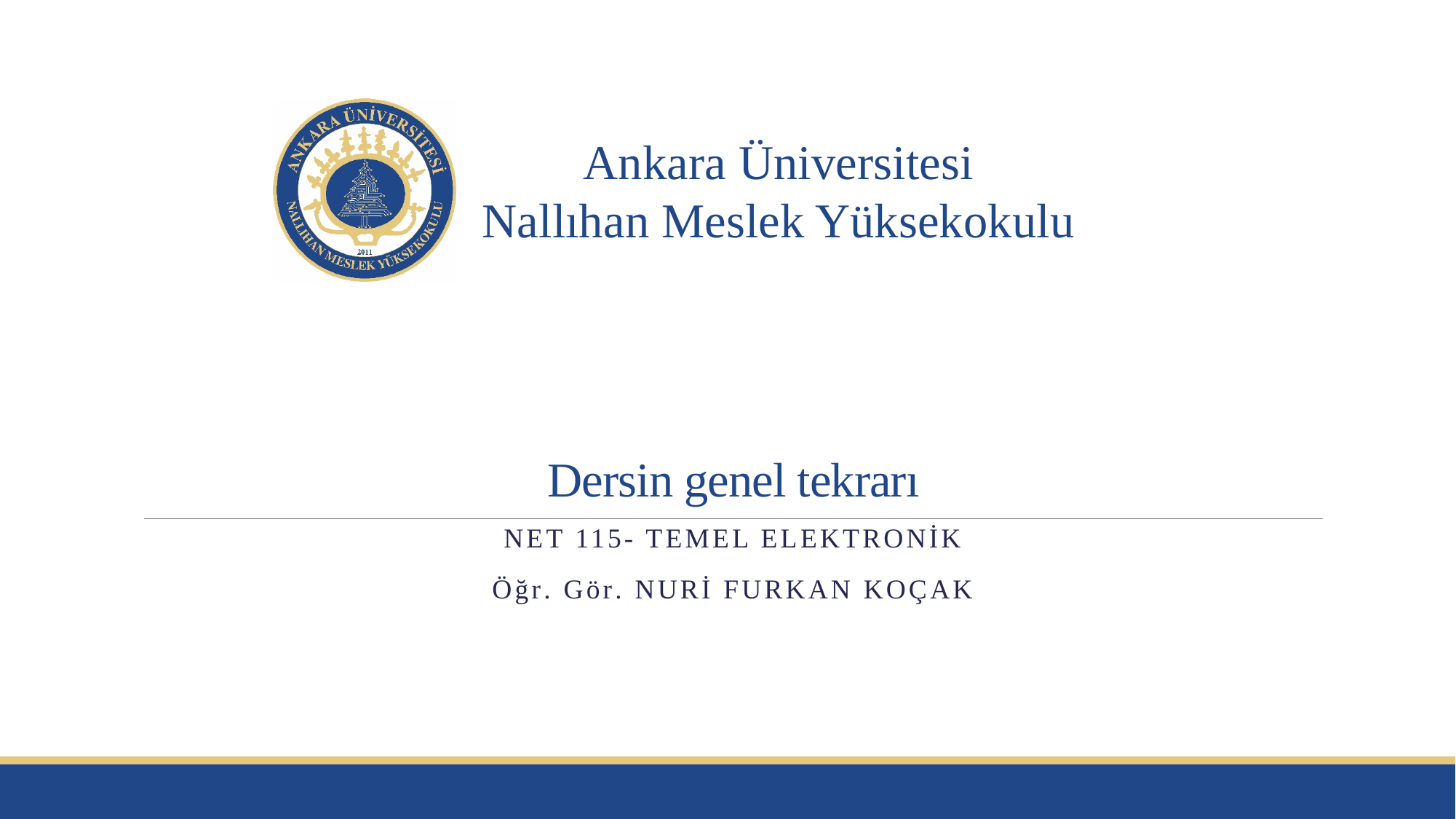

# Dersin genel tekrarı
NET 115- Temel Elektronik
Öğr. Gör. Nuri Furkan koçak